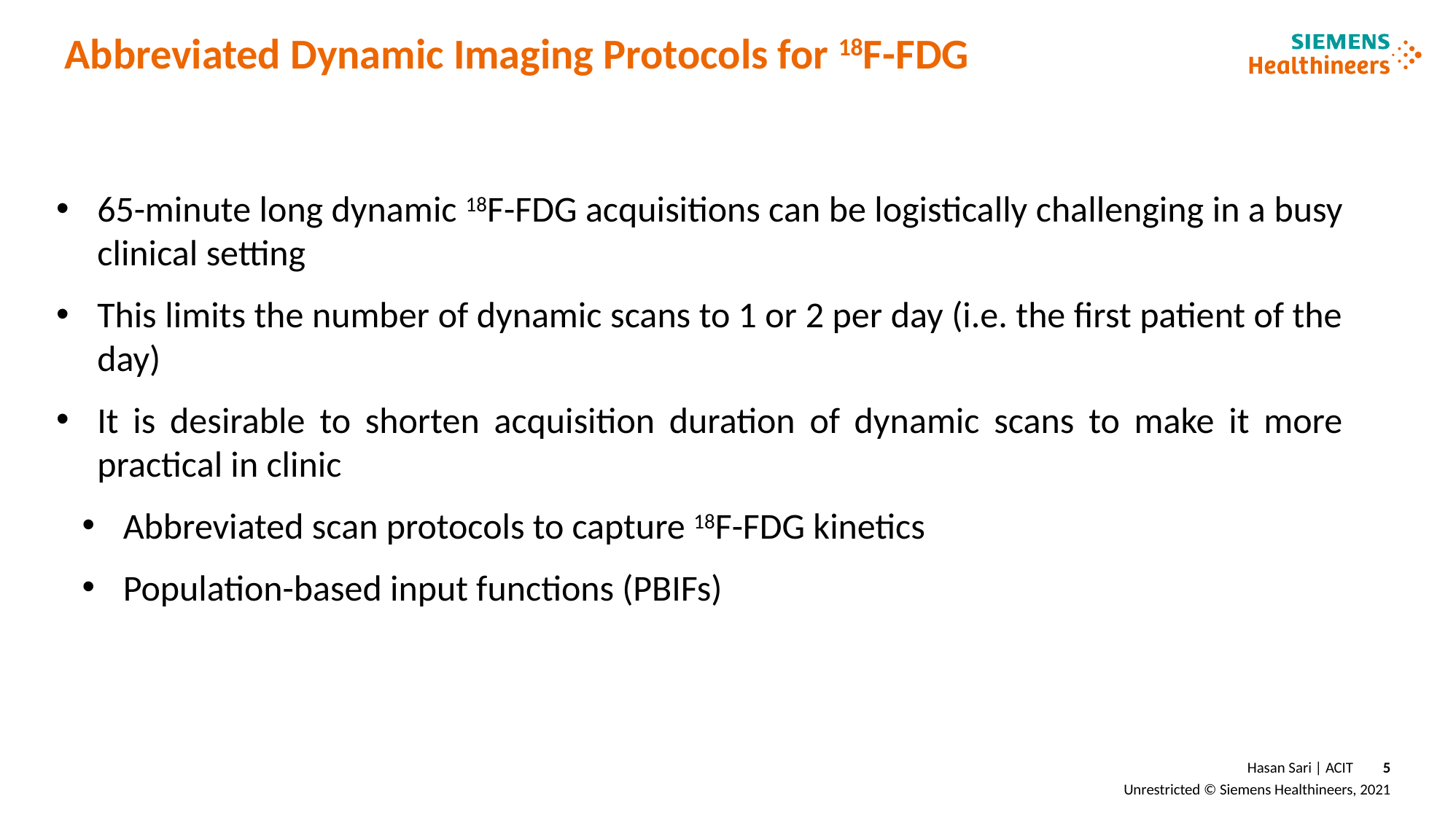

# Abbreviated Dynamic Imaging Protocols for 18F-FDG
65-minute long dynamic 18F-FDG acquisitions can be logistically challenging in a busy clinical setting
This limits the number of dynamic scans to 1 or 2 per day (i.e. the first patient of the day)
It is desirable to shorten acquisition duration of dynamic scans to make it more practical in clinic
Abbreviated scan protocols to capture 18F-FDG kinetics
Population-based input functions (PBIFs)

Hasan Sari | ACIT